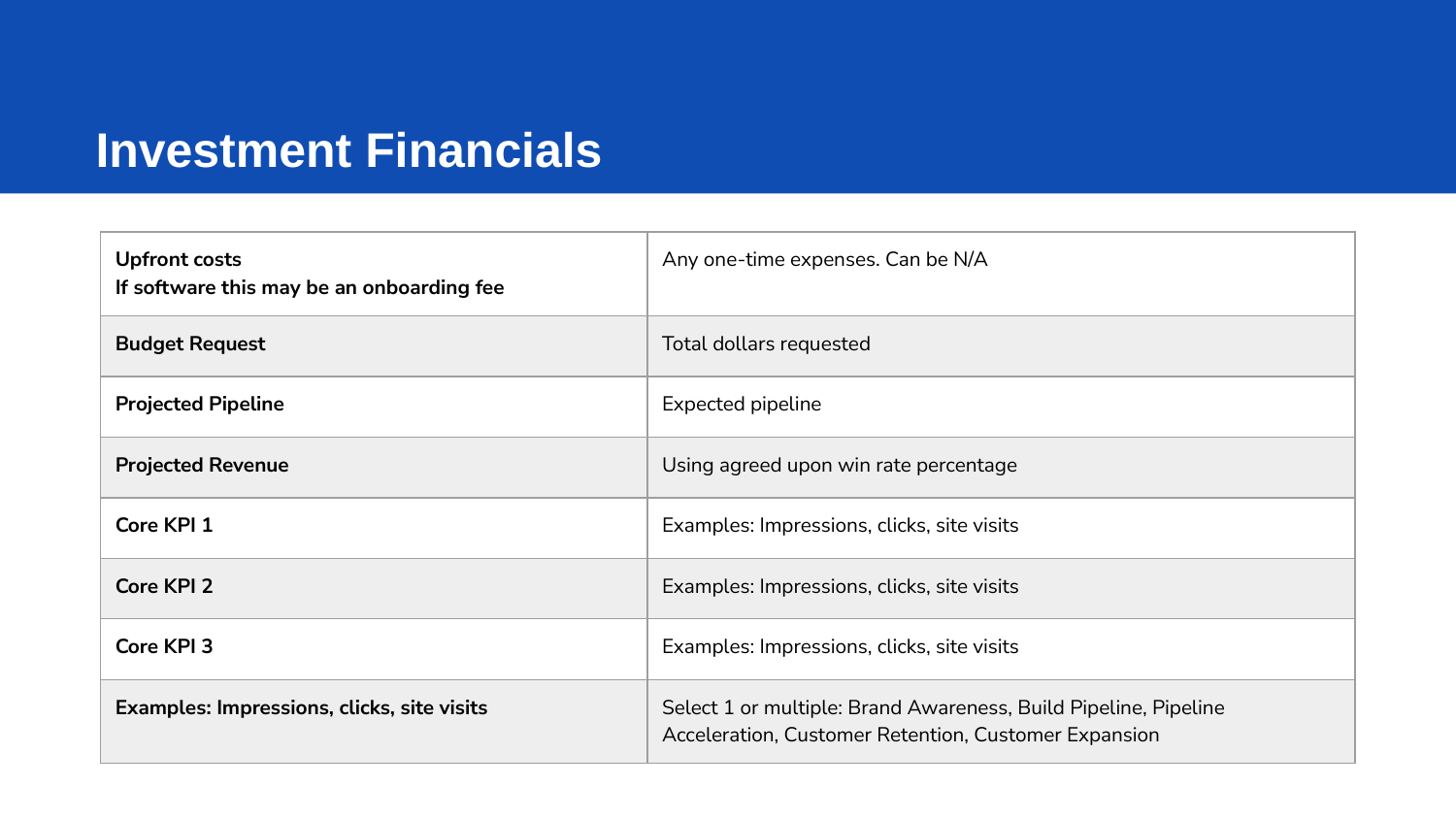

# Investment Financials
| Upfront costs If software this may be an onboarding fee | Any one-time expenses. Can be N/A |
| --- | --- |
| Budget Request | Total dollars requested |
| Projected Pipeline | Expected pipeline |
| Projected Revenue | Using agreed upon win rate percentage |
| Core KPI 1 | Examples: Impressions, clicks, site visits |
| Core KPI 2 | Examples: Impressions, clicks, site visits |
| Core KPI 3 | Examples: Impressions, clicks, site visits |
| Examples: Impressions, clicks, site visits | Select 1 or multiple: Brand Awareness, Build Pipeline, Pipeline Acceleration, Customer Retention, Customer Expansion |